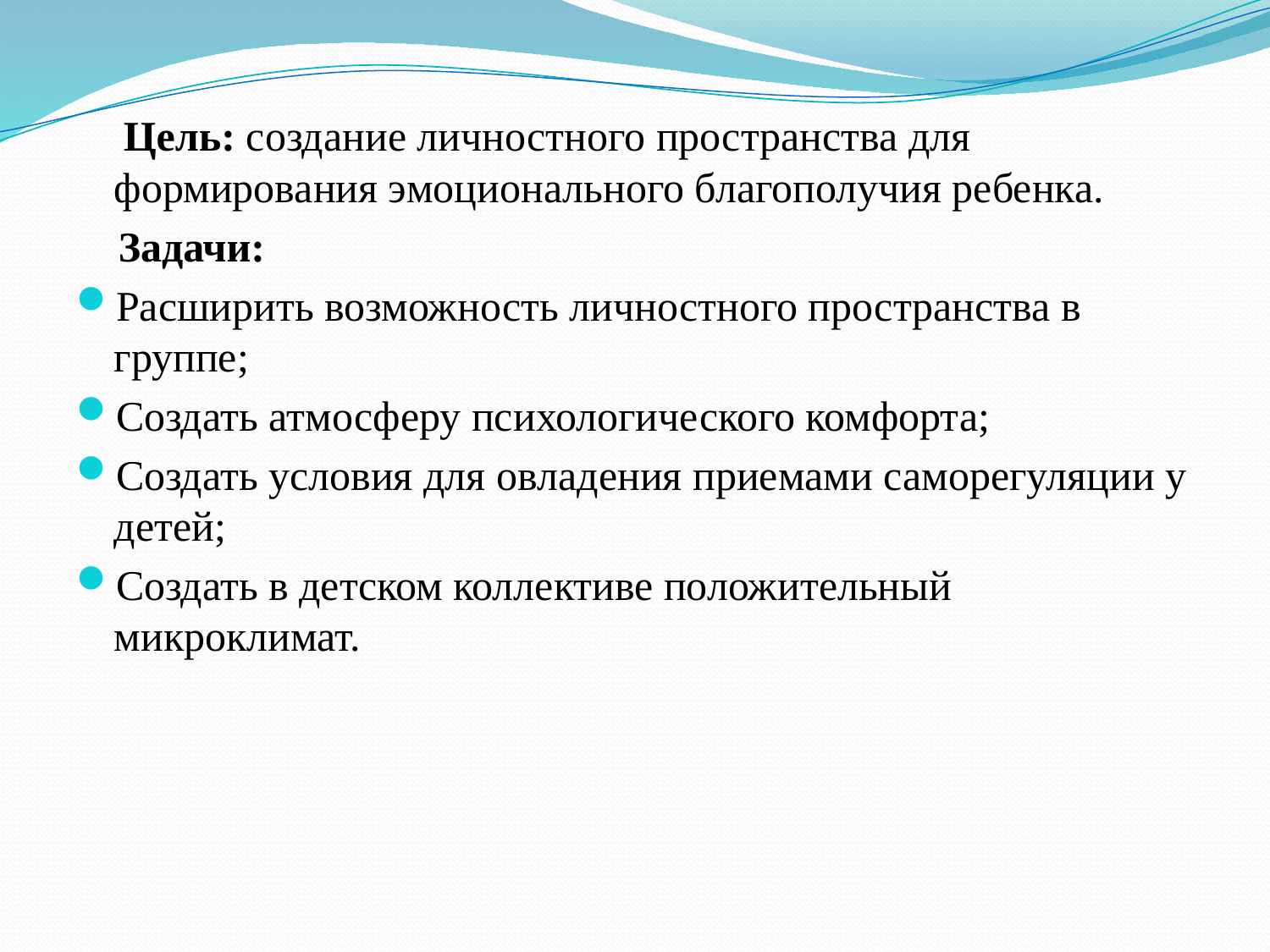

Цель: создание личностного пространства для формирования эмоционального благополучия ребенка.
    Задачи:
Расширить возможность личностного пространства в группе;
Создать атмосферу психологического комфорта;
Создать условия для овладения приемами саморегуляции у детей;
Создать в детском коллективе положительный микроклимат.